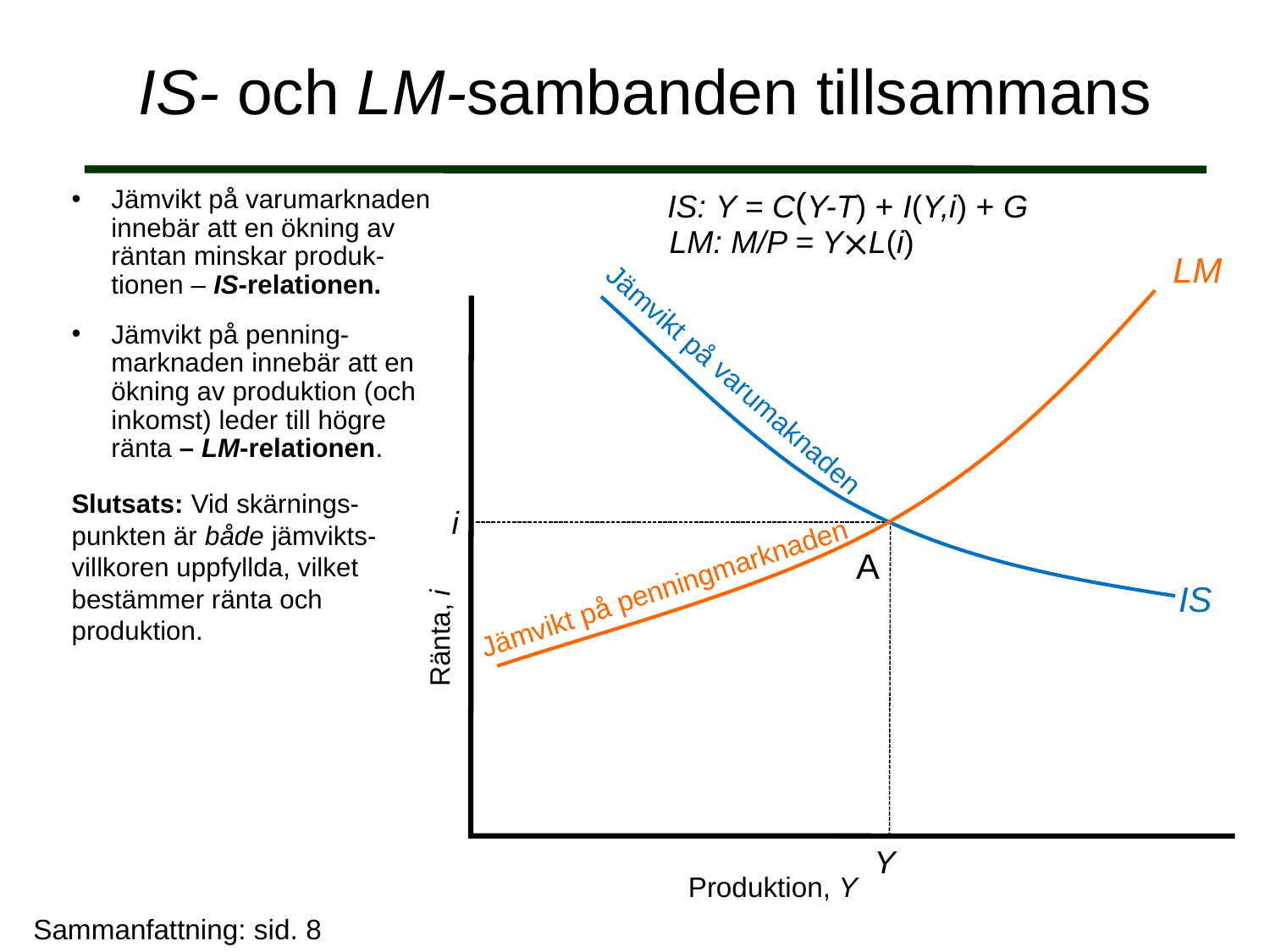

# IS- och LM-sambanden tillsammans
IS: Y = C(Y-T) + I(Y,i) + G
Jämvikt på varumarknaden innebär att en ökning av räntan minskar produk-tionen – IS-relationen.
Jämvikt på penning-marknaden innebär att en ökning av produktion (och inkomst) leder till högre ränta – LM-relationen.
Slutsats: Vid skärnings-punkten är både jämvikts-villkoren uppfyllda, vilket bestämmer ränta och produktion.

Jämvikt på varumaknaden
IS
LM: M/P = Y×L(i)
LM

Jämvikt på penningmarknaden

i
A
Y
Ränta, i

Produktion, Y
Sammanfattning: sid. 8